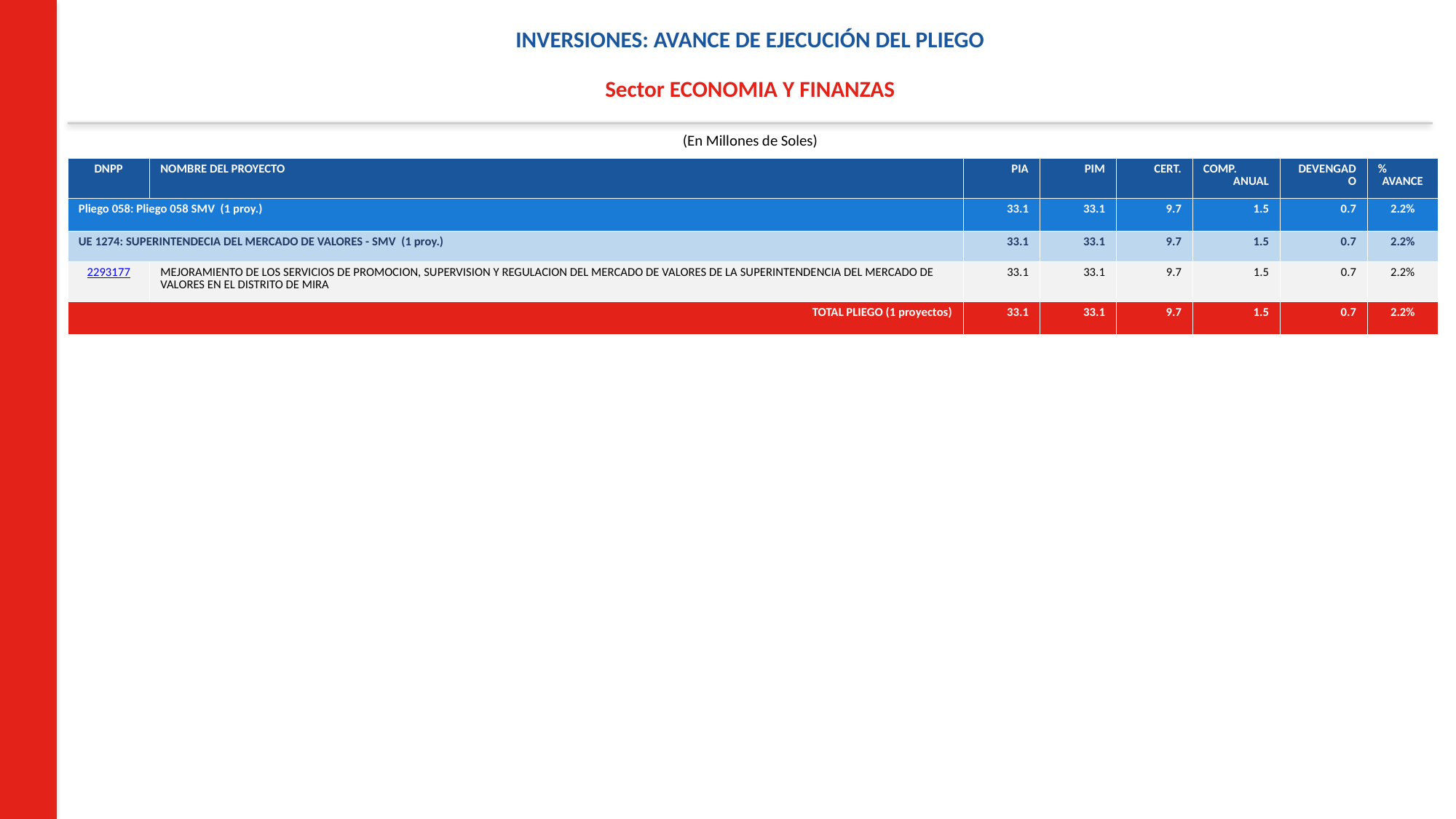

INVERSIONES: AVANCE DE EJECUCIÓN DEL PLIEGO
Sector ECONOMIA Y FINANZAS

(En Millones de Soles)
| DNPP | NOMBRE DEL PROYECTO | PIA | PIM | CERT. | COMP. ANUAL | DEVENGADO | % AVANCE |
| --- | --- | --- | --- | --- | --- | --- | --- |
| Pliego 058: Pliego 058 SMV (1 proy.) |  | 33.1 | 33.1 | 9.7 | 1.5 | 0.7 | 2.2% |
| UE 1274: SUPERINTENDECIA DEL MERCADO DE VALORES - SMV (1 proy.) |  | 33.1 | 33.1 | 9.7 | 1.5 | 0.7 | 2.2% |
| 2293177 | MEJORAMIENTO DE LOS SERVICIOS DE PROMOCION, SUPERVISION Y REGULACION DEL MERCADO DE VALORES DE LA SUPERINTENDENCIA DEL MERCADO DE VALORES EN EL DISTRITO DE MIRA | 33.1 | 33.1 | 9.7 | 1.5 | 0.7 | 2.2% |
| TOTAL PLIEGO (1 proyectos) |  | 33.1 | 33.1 | 9.7 | 1.5 | 0.7 | 2.2% |